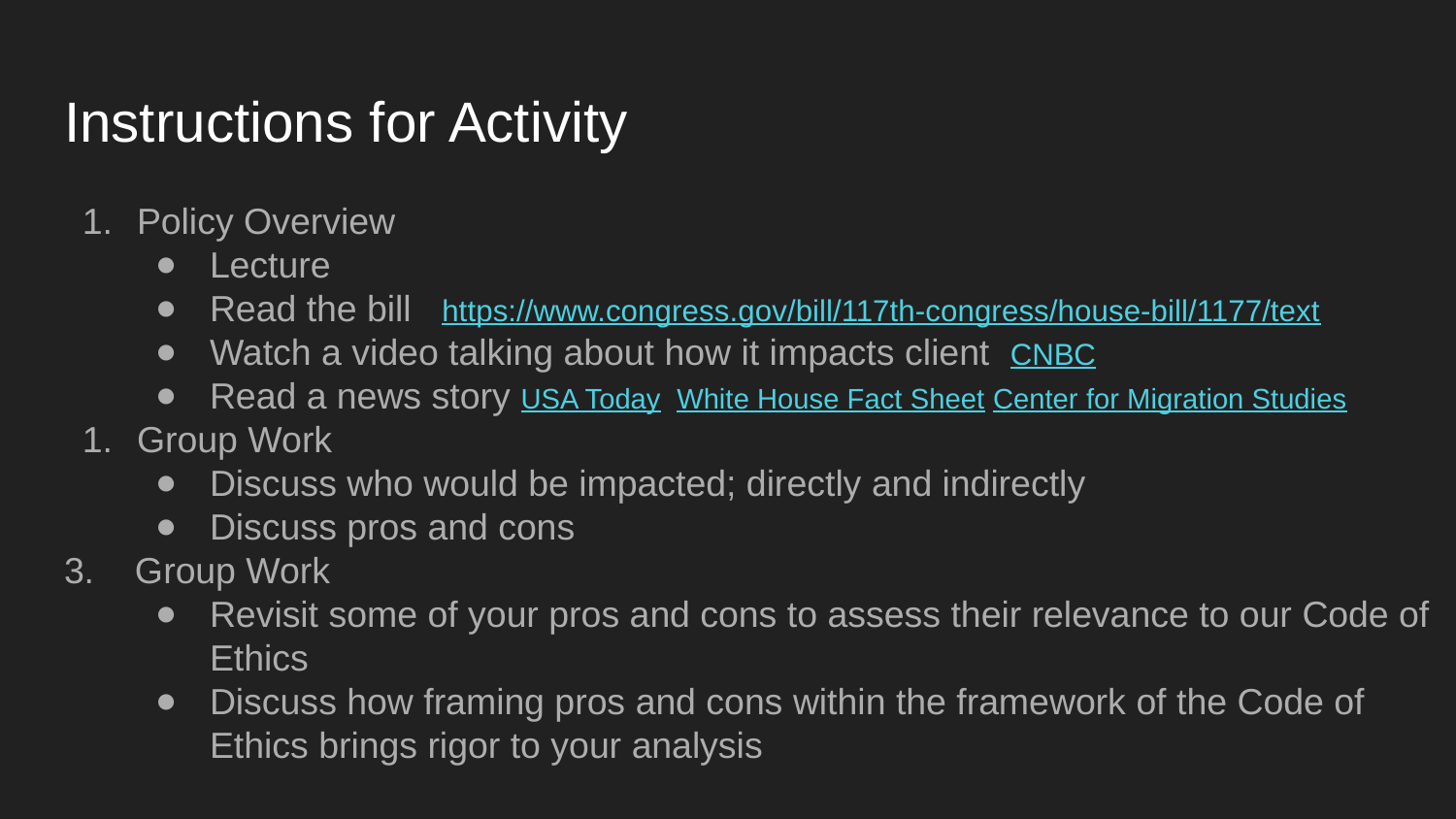

# Instructions for Activity
Policy Overview
Lecture
Read the bill   https://www.congress.gov/bill/117th-congress/house-bill/1177/text
Watch a video talking about how it impacts client  CNBC
Read a news story USA Today  White House Fact Sheet Center for Migration Studies
Group Work
Discuss who would be impacted; directly and indirectly
Discuss pros and cons
3.    Group Work
Revisit some of your pros and cons to assess their relevance to our Code of Ethics
Discuss how framing pros and cons within the framework of the Code of Ethics brings rigor to your analysis